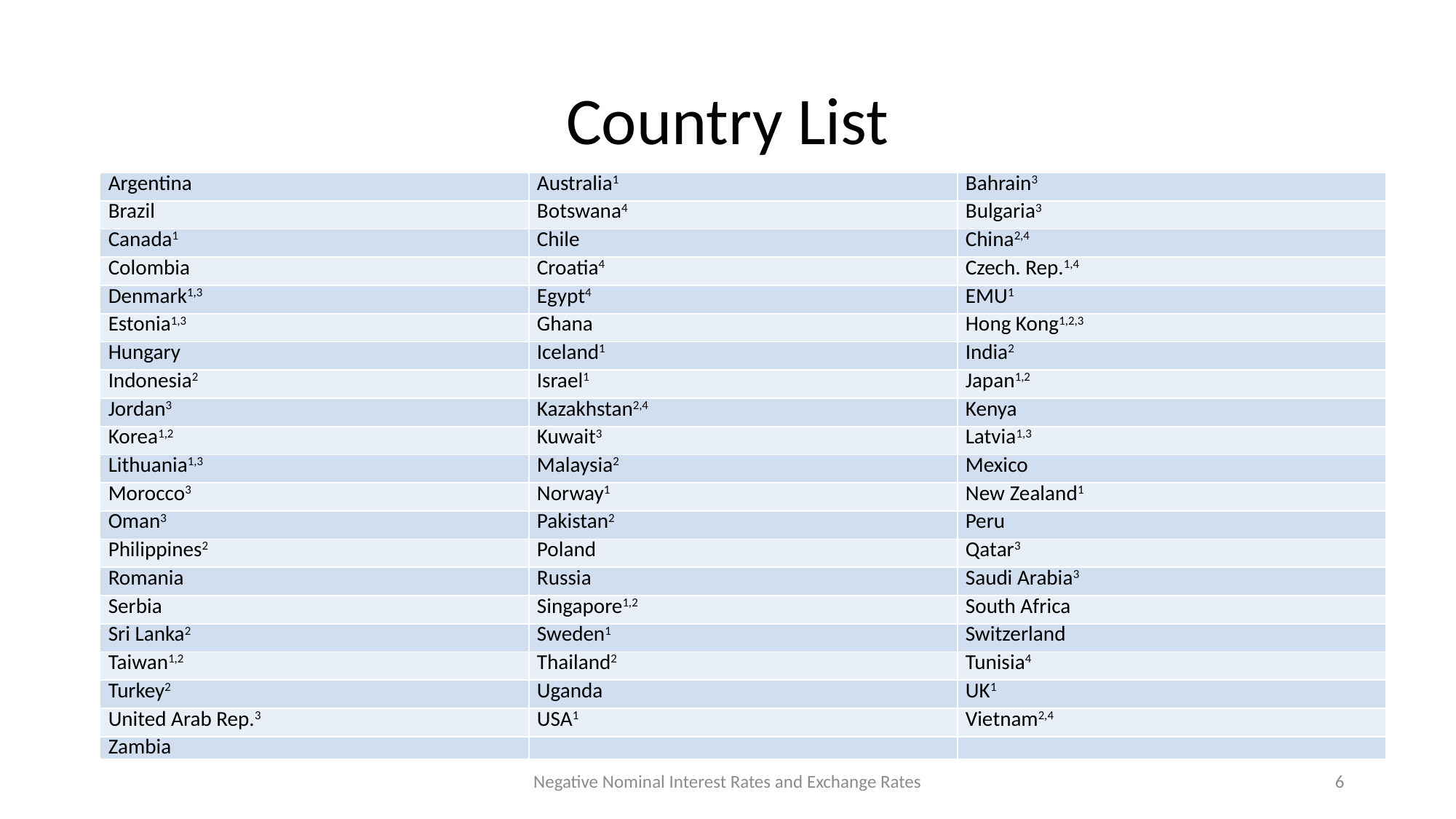

# Country List
| Argentina | Australia1 | Bahrain3 |
| --- | --- | --- |
| Brazil | Botswana4 | Bulgaria3 |
| Canada1 | Chile | China2,4 |
| Colombia | Croatia4 | Czech. Rep.1,4 |
| Denmark1,3 | Egypt4 | EMU1 |
| Estonia1,3 | Ghana | Hong Kong1,2,3 |
| Hungary | Iceland1 | India2 |
| Indonesia2 | Israel1 | Japan1,2 |
| Jordan3 | Kazakhstan2,4 | Kenya |
| Korea1,2 | Kuwait3 | Latvia1,3 |
| Lithuania1,3 | Malaysia2 | Mexico |
| Morocco3 | Norway1 | New Zealand1 |
| Oman3 | Pakistan2 | Peru |
| Philippines2 | Poland | Qatar3 |
| Romania | Russia | Saudi Arabia3 |
| Serbia | Singapore1,2 | South Africa |
| Sri Lanka2 | Sweden1 | Switzerland |
| Taiwan1,2 | Thailand2 | Tunisia4 |
| Turkey2 | Uganda | UK1 |
| United Arab Rep.3 | USA1 | Vietnam2,4 |
| Zambia |  |  |
Negative Nominal Interest Rates and Exchange Rates
6